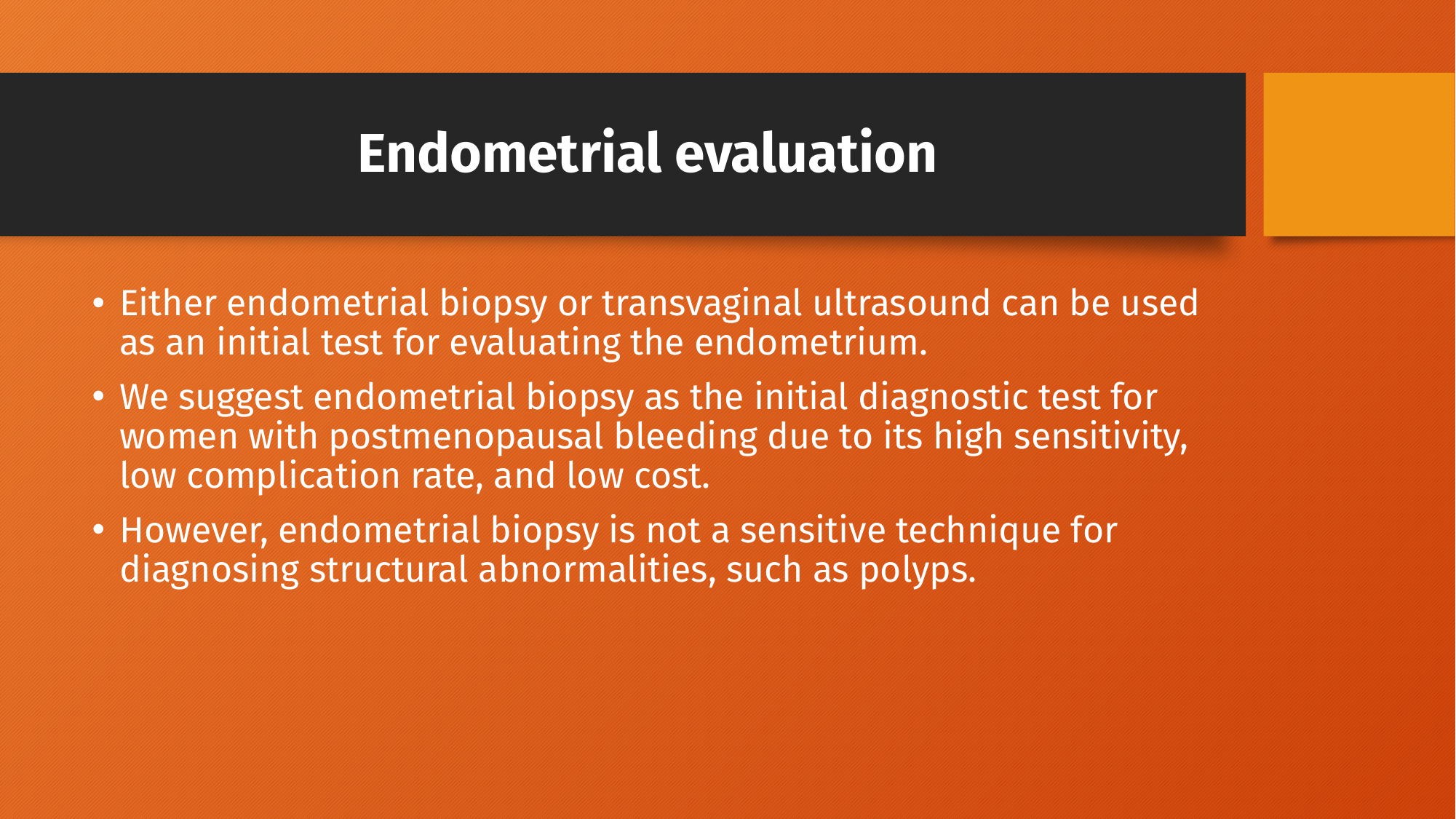

# Endometrial evaluation
Either endometrial biopsy or transvaginal ultrasound can be used as an initial test for evaluating the endometrium.
We suggest endometrial biopsy as the initial diagnostic test for women with postmenopausal bleeding due to its high sensitivity, low complication rate, and low cost.
However, endometrial biopsy is not a sensitive technique for diagnosing structural abnormalities, such as polyps.